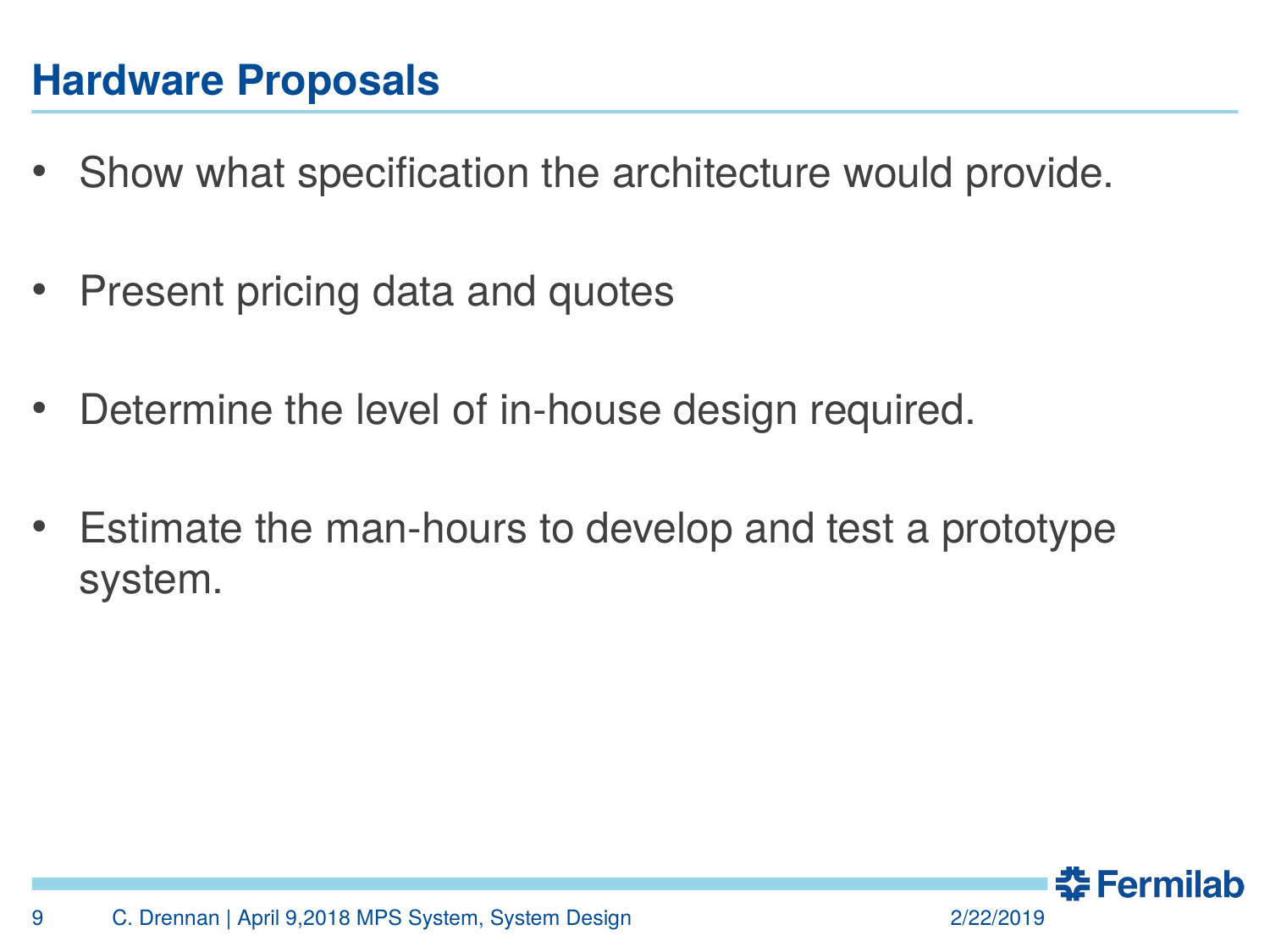

# Hardware Proposals
Show what specification the architecture would provide.

Present pricing data and quotes

Determine the level of in-house design required.

Estimate the man-hours to develop and test a prototype system.
9
C. Drennan | April 9,2018 MPS System, System Design
2/22/2019